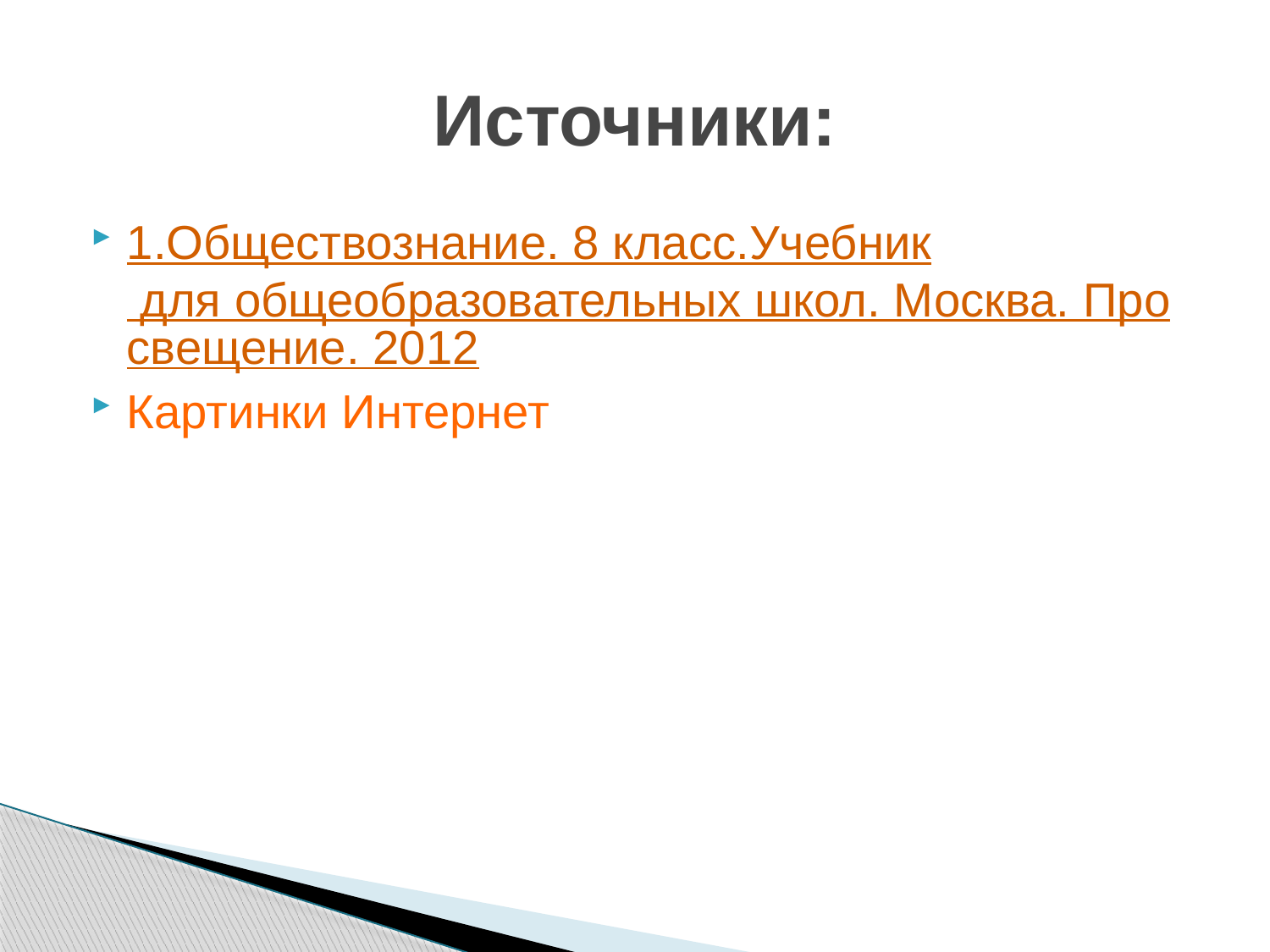

# Источники:
1.Обществознание. 8 класс.Учебник для общеобразовательных школ. Москва. Просвещение. 2012
Картинки Интернет